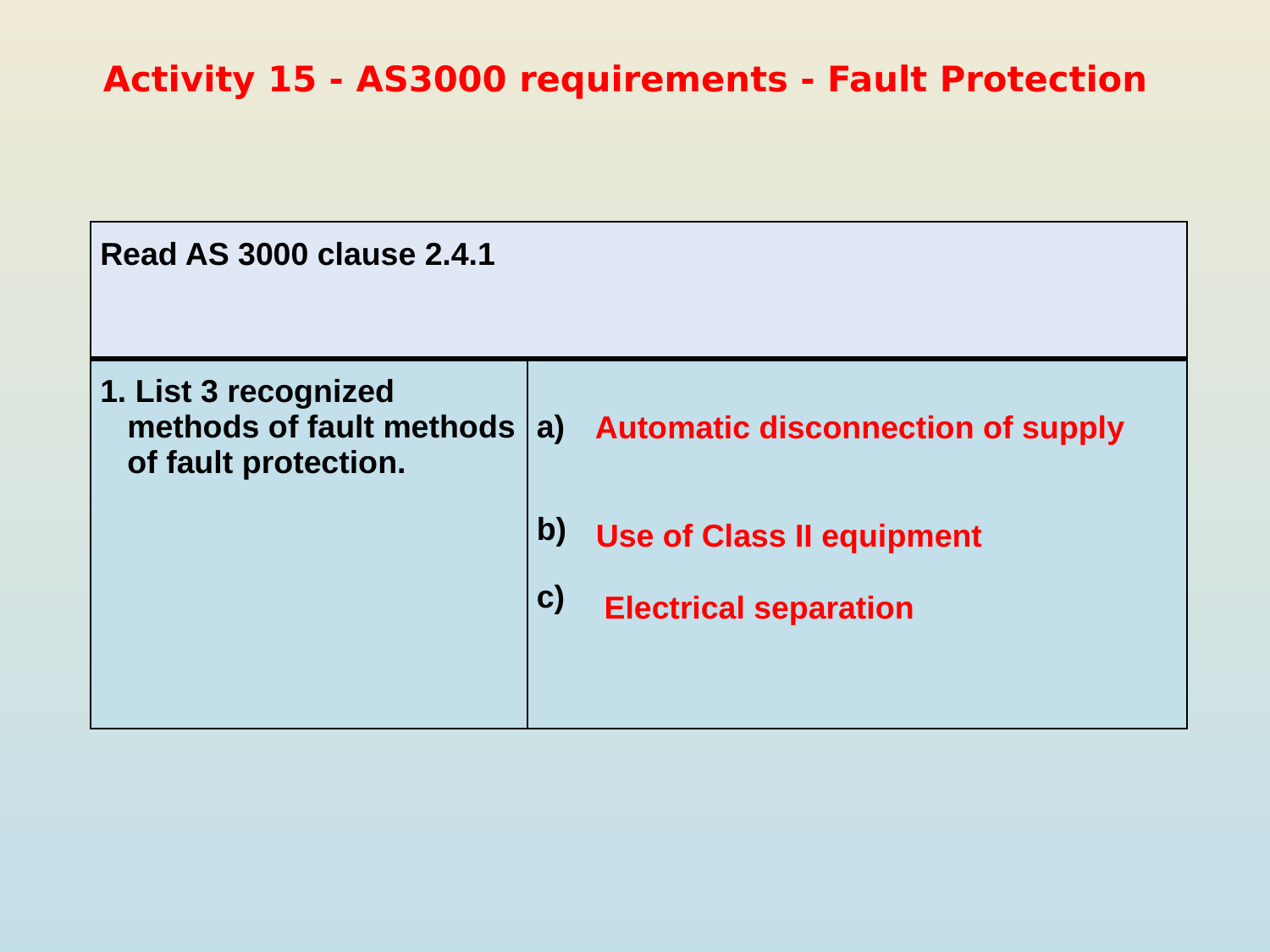

Activity 15 - AS3000 requirements - Fault Protection
| Read AS 3000 clause 2.4.1 |  |
| --- | --- |
| 1. List 3 recognized methods of fault methods of fault protection. |  |
Automatic disconnection of supply

Use of Class II equipment
Electrical separation